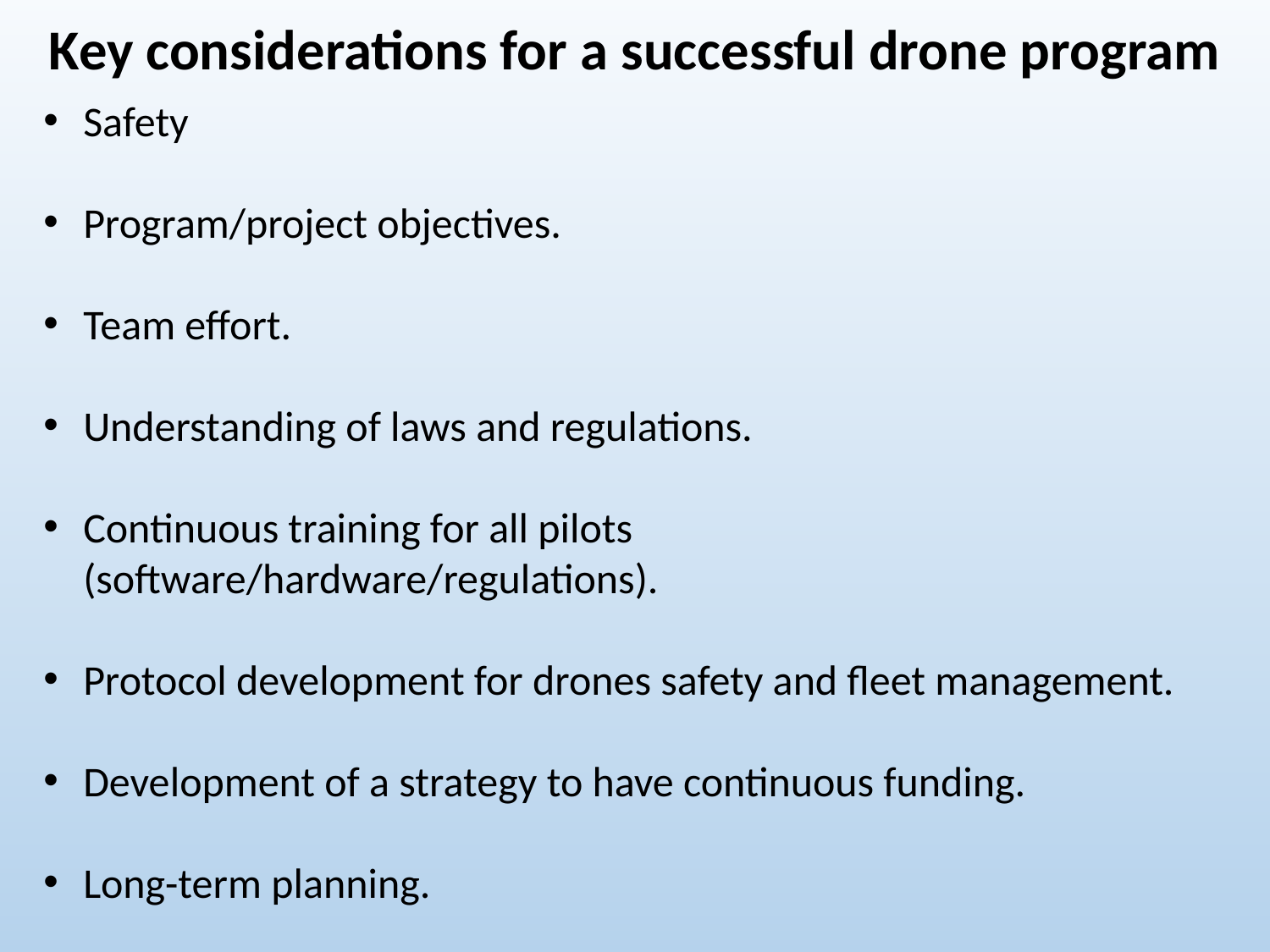

Key considerations for a successful drone program
Safety

Program/project objectives.

Team effort.

Understanding of laws and regulations.

Continuous training for all pilots (software/hardware/regulations).

Protocol development for drones safety and fleet management.

Development of a strategy to have continuous funding.

Long-term planning.